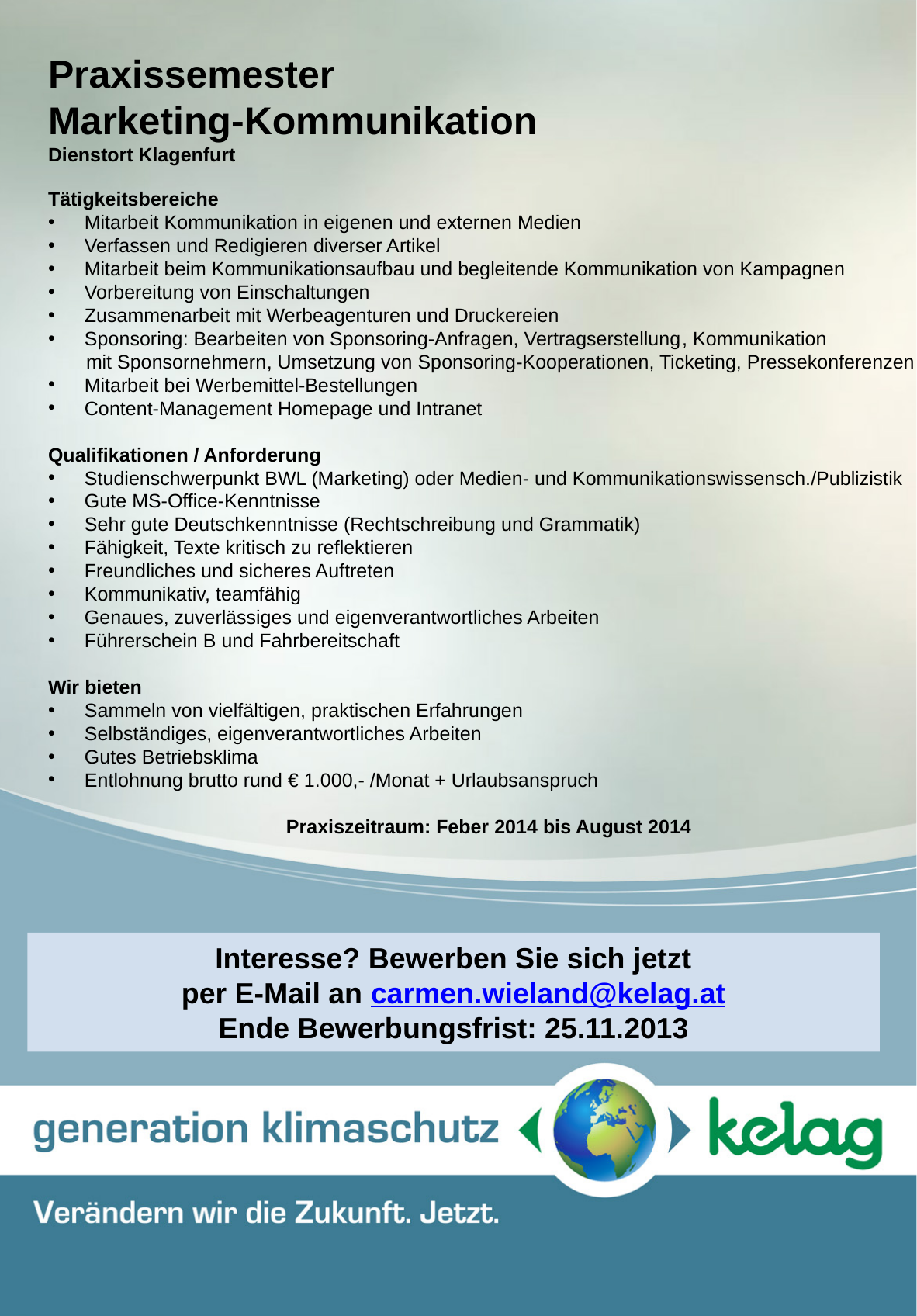

Praxissemester
Marketing-Kommunikation
Dienstort Klagenfurt

Tätigkeitsbereiche
Mitarbeit Kommunikation in eigenen und externen Medien
Verfassen und Redigieren diverser Artikel
Mitarbeit beim Kommunikationsaufbau und begleitende Kommunikation von Kampagnen
Vorbereitung von Einschaltungen
Zusammenarbeit mit Werbeagenturen und Druckereien
Sponsoring: Bearbeiten von Sponsoring-Anfragen, Vertragserstellung, Kommunikation
       mit Sponsornehmern, Umsetzung von Sponsoring-Kooperationen, Ticketing, Pressekonferenzen
Mitarbeit bei Werbemittel-Bestellungen
Content-Management Homepage und Intranet

Qualifikationen / Anforderung
Studienschwerpunkt BWL (Marketing) oder Medien- und Kommunikationswissensch./Publizistik
Gute MS-Office-Kenntnisse
Sehr gute Deutschkenntnisse (Rechtschreibung und Grammatik)
Fähigkeit, Texte kritisch zu reflektieren
Freundliches und sicheres Auftreten
Kommunikativ, teamfähig
Genaues, zuverlässiges und eigenverantwortliches Arbeiten
Führerschein B und Fahrbereitschaft

Wir bieten
Sammeln von vielfältigen, praktischen Erfahrungen
Selbständiges, eigenverantwortliches Arbeiten
Gutes Betriebsklima
Entlohnung brutto rund € 1.000,- /Monat + Urlaubsanspruch

		 Praxiszeitraum: Feber 2014 bis August 2014

Interesse? Bewerben Sie sich jetzt
per E-Mail an carmen.wieland@kelag.at
Ende Bewerbungsfrist: 25.11.2013